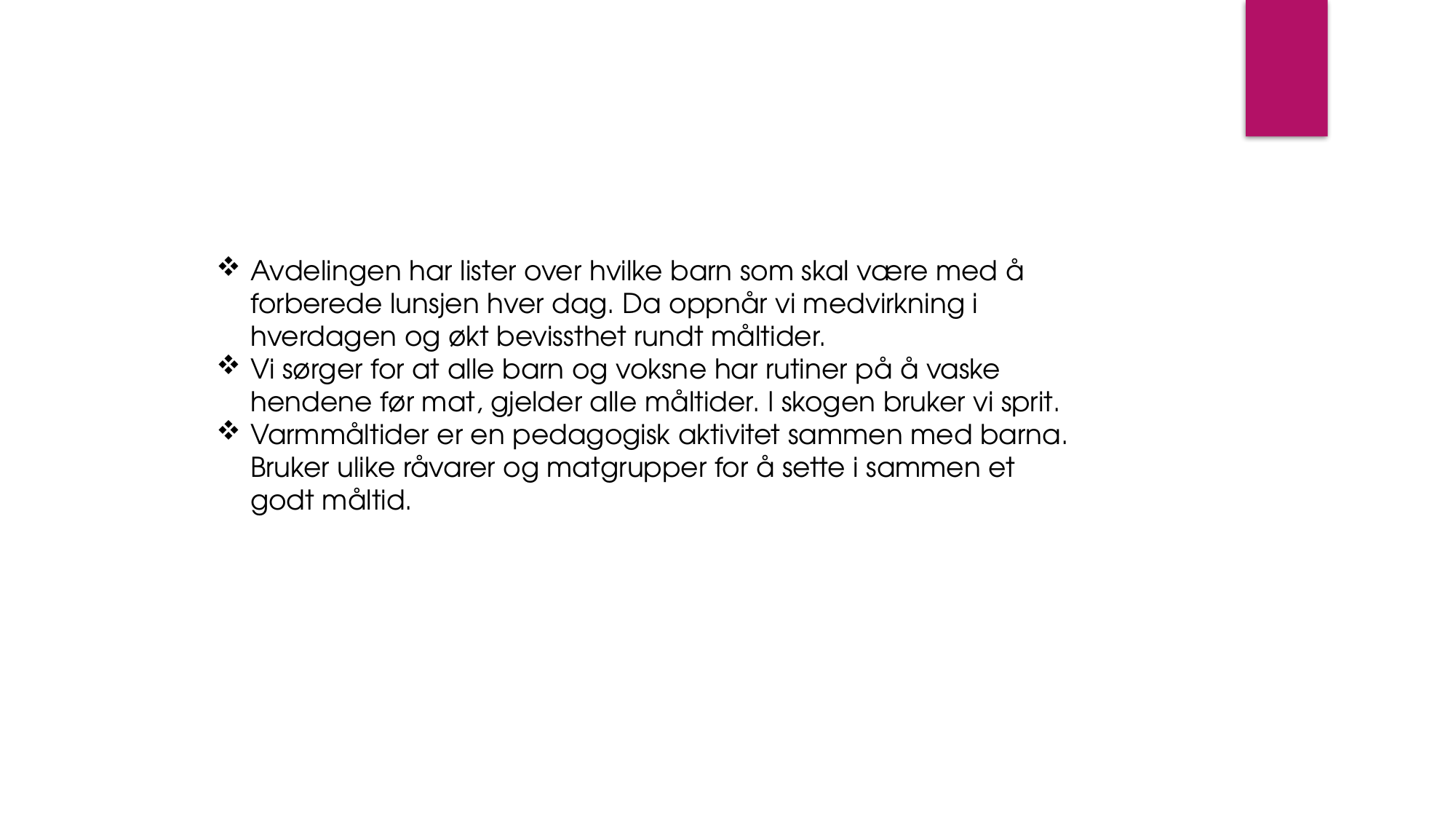

Avdelingen har lister over hvilke barn som skal være med å forberede lunsjen hver dag. Da oppnår vi medvirkning i hverdagen og økt bevissthet rundt måltider.
Vi sørger for at alle barn og voksne har rutiner på å vaske hendene før mat, gjelder alle måltider. I skogen bruker vi sprit.
Varmmåltider er en pedagogisk aktivitet sammen med barna. Bruker ulike råvarer og matgrupper for å sette i sammen et godt måltid.